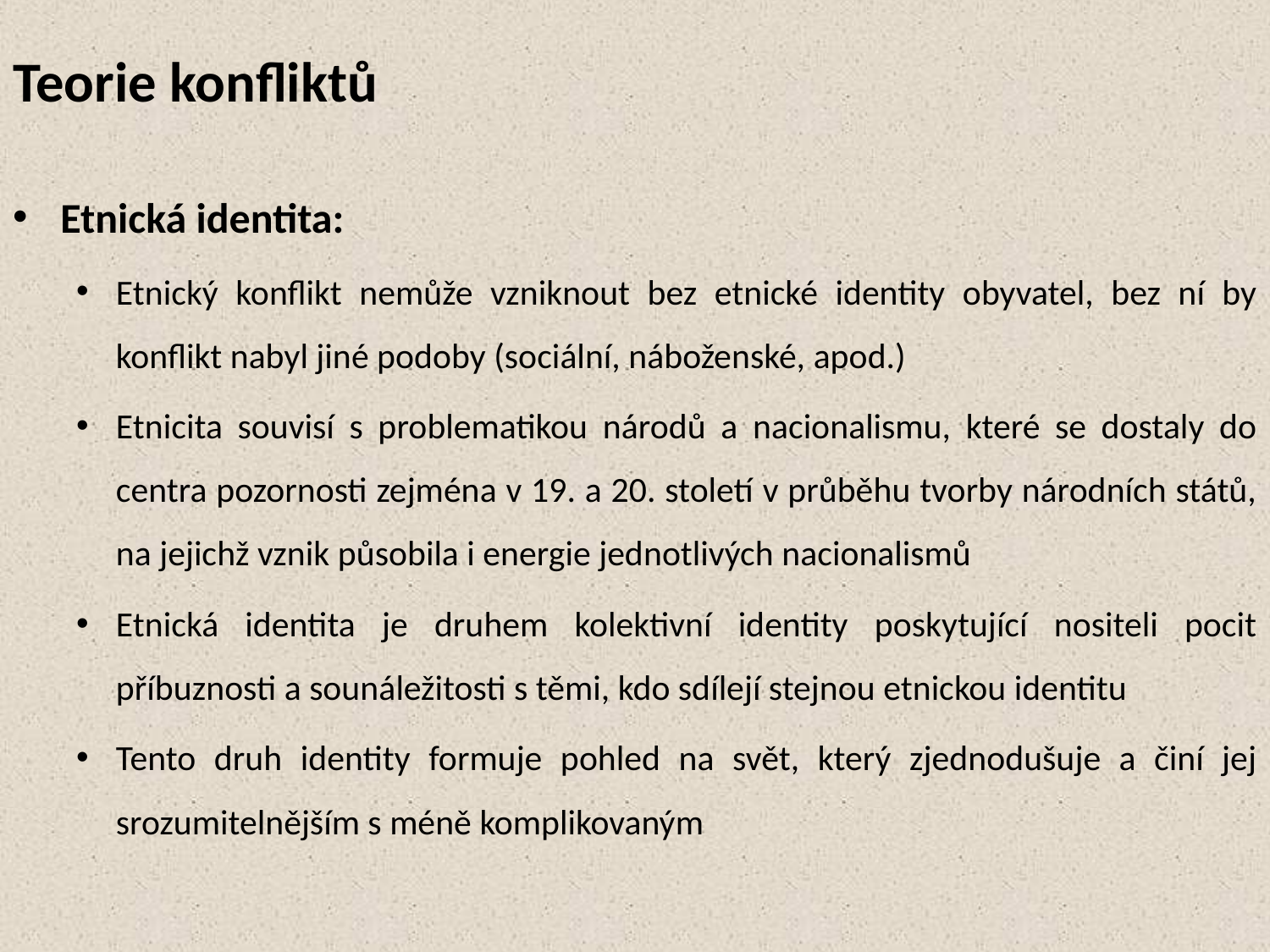

# Teorie konfliktů
Etnická identita:
Etnický konflikt nemůže vzniknout bez etnické identity obyvatel, bez ní by konflikt nabyl jiné podoby (sociální, náboženské, apod.)
Etnicita souvisí s problematikou národů a nacionalismu, které se dostaly do centra pozornosti zejména v 19. a 20. století v průběhu tvorby národních států, na jejichž vznik působila i energie jednotlivých nacionalismů
Etnická identita je druhem kolektivní identity poskytující nositeli pocit příbuznosti a sounáležitosti s těmi, kdo sdílejí stejnou etnickou identitu
Tento druh identity formuje pohled na svět, který zjednodušuje a činí jej srozumitelnějším s méně komplikovaným